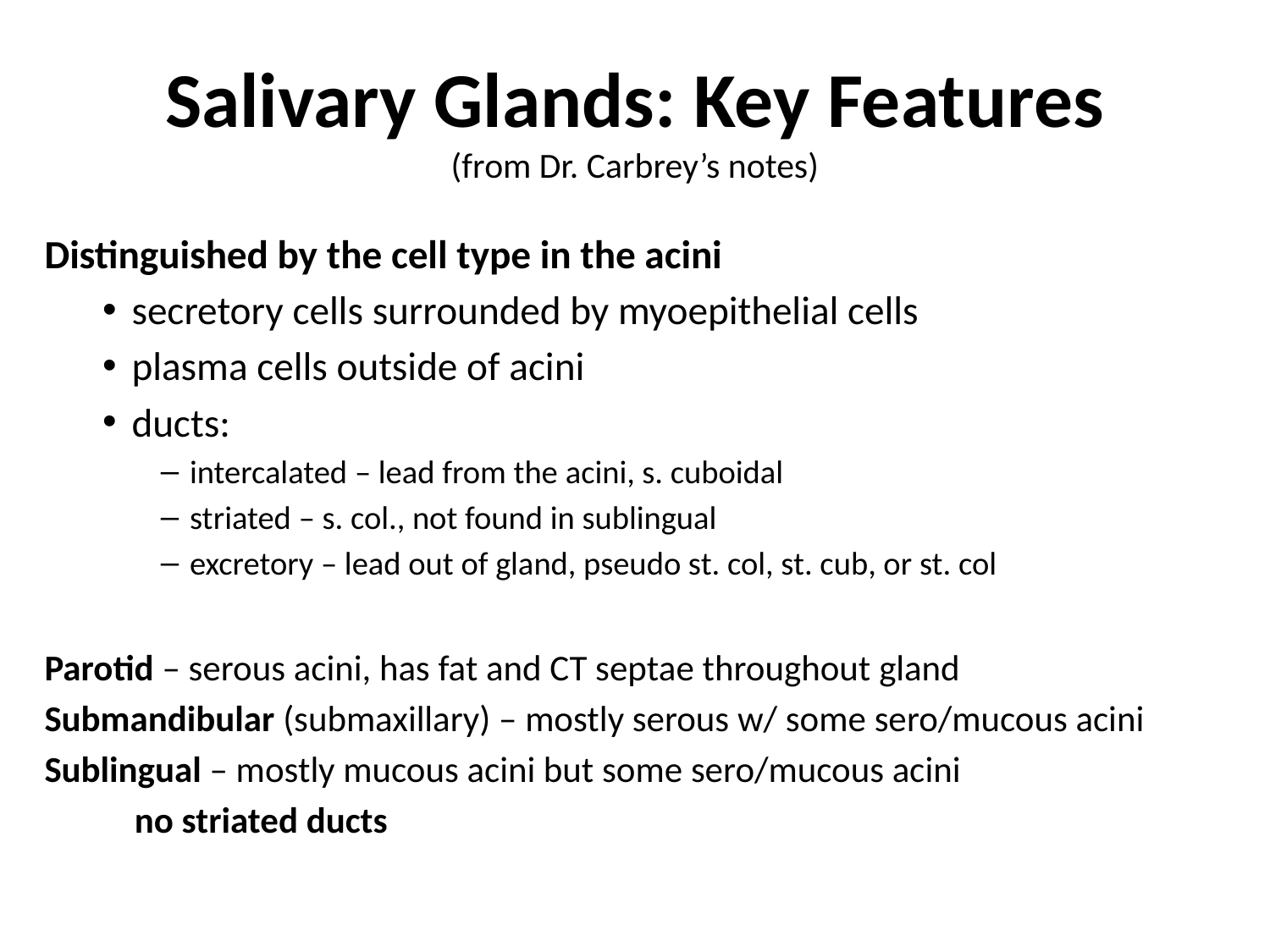

# Salivary Glands: Key Features (from Dr. Carbrey’s notes)
Distinguished by the cell type in the acini
secretory cells surrounded by myoepithelial cells
plasma cells outside of acini
ducts:
intercalated – lead from the acini, s. cuboidal
striated – s. col., not found in sublingual
excretory – lead out of gland, pseudo st. col, st. cub, or st. col

Parotid – serous acini, has fat and CT septae throughout gland
Submandibular (submaxillary) – mostly serous w/ some sero/mucous acini
Sublingual – mostly mucous acini but some sero/mucous acini
	no striated ducts